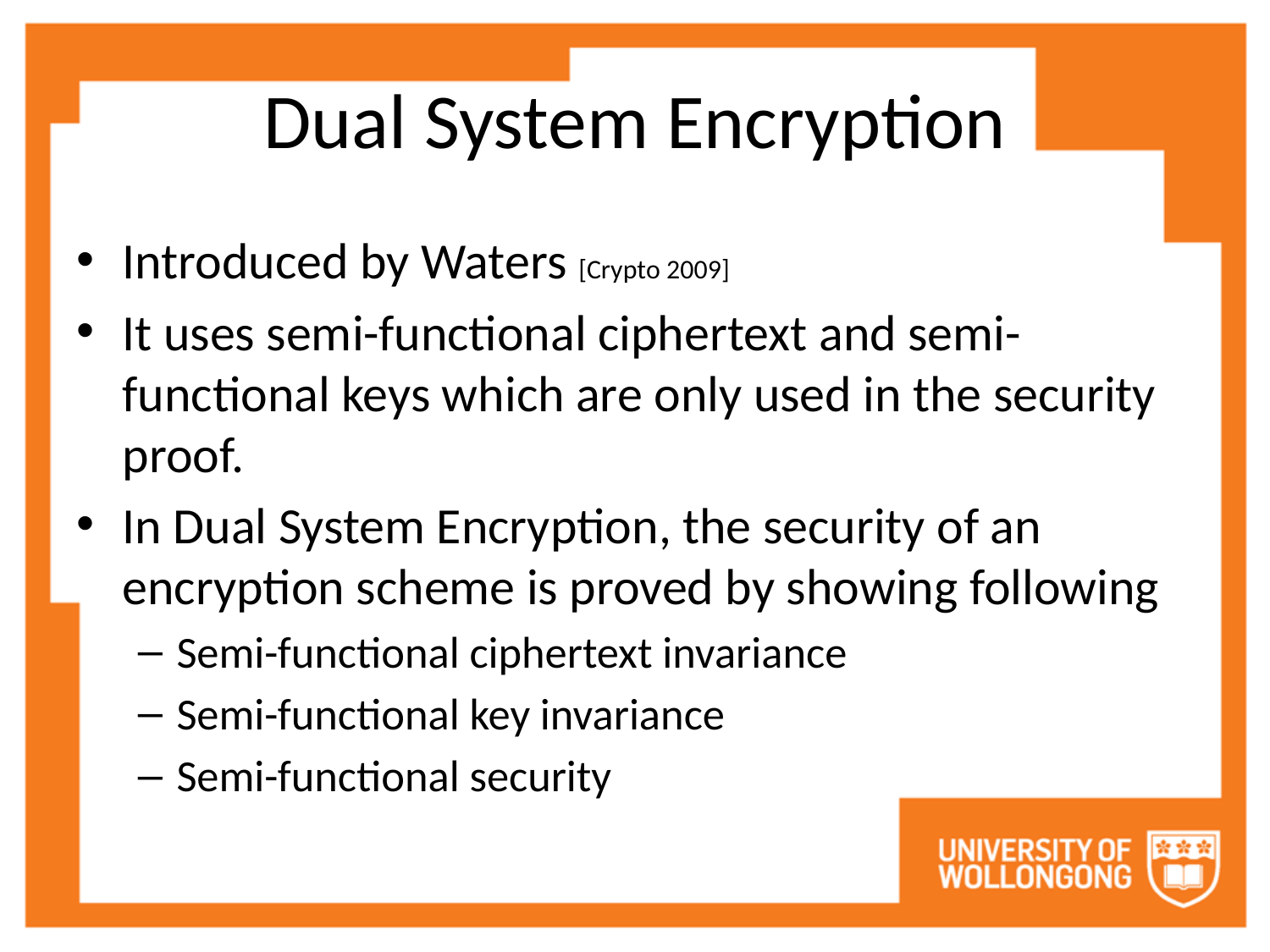

# Dual System Encryption
Introduced by Waters [Crypto 2009]
It uses semi-functional ciphertext and semi-functional keys which are only used in the security proof.
In Dual System Encryption, the security of an encryption scheme is proved by showing following
Semi-functional ciphertext invariance
Semi-functional key invariance
Semi-functional security